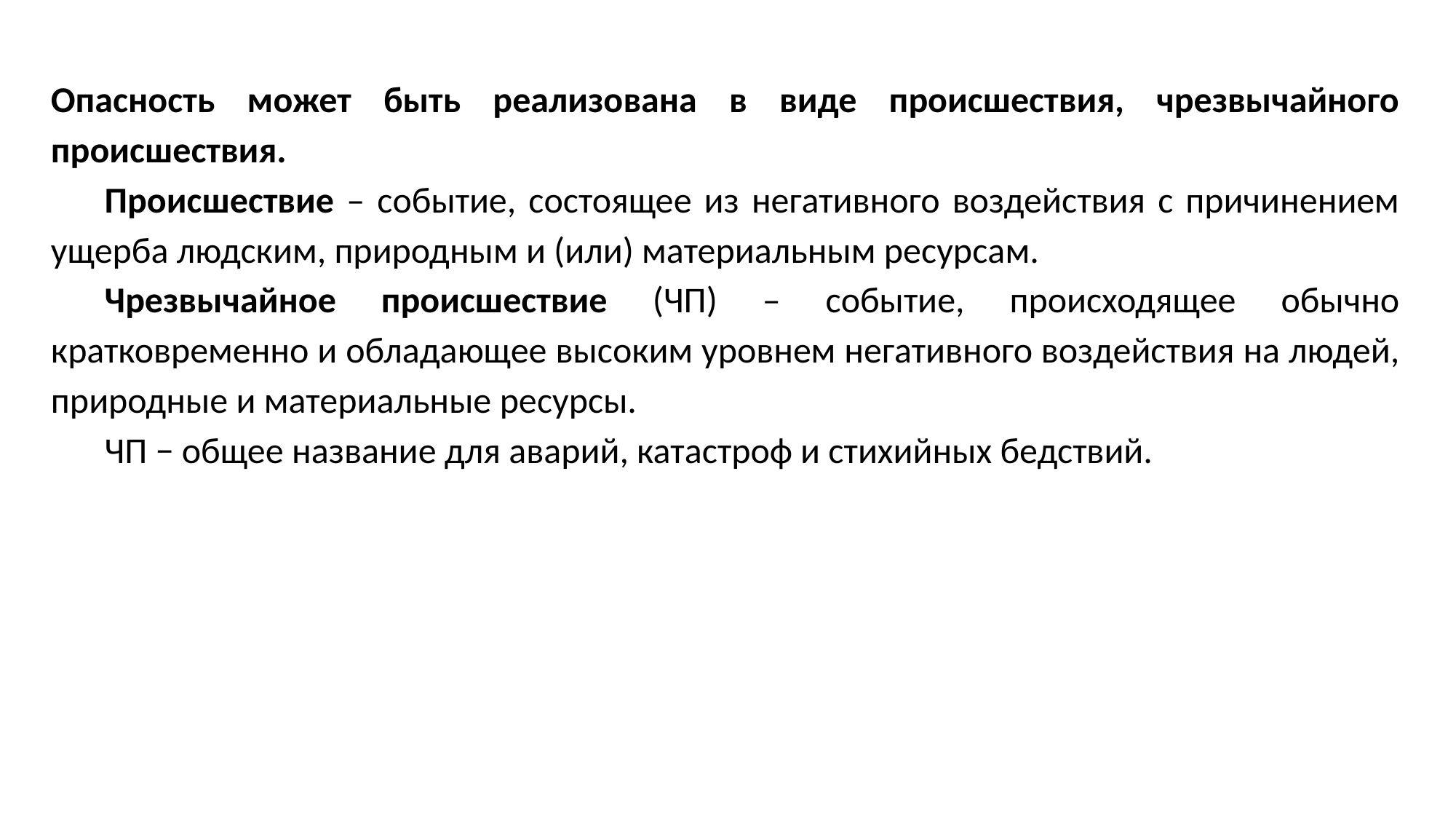

Опасность может быть реализована в виде происшествия, чрезвычайного происшествия.
Происшествие – событие, состоящее из негативного воздействия с причинением ущерба людским, природным и (или) материальным ресурсам.
Чрезвычайное происшествие (ЧП) – событие, происходящее обычно кратковременно и обладающее высоким уровнем негативного воздействия на людей, природные и материальные ресурсы.
ЧП − общее название для аварий, катастроф и стихийных бедствий.